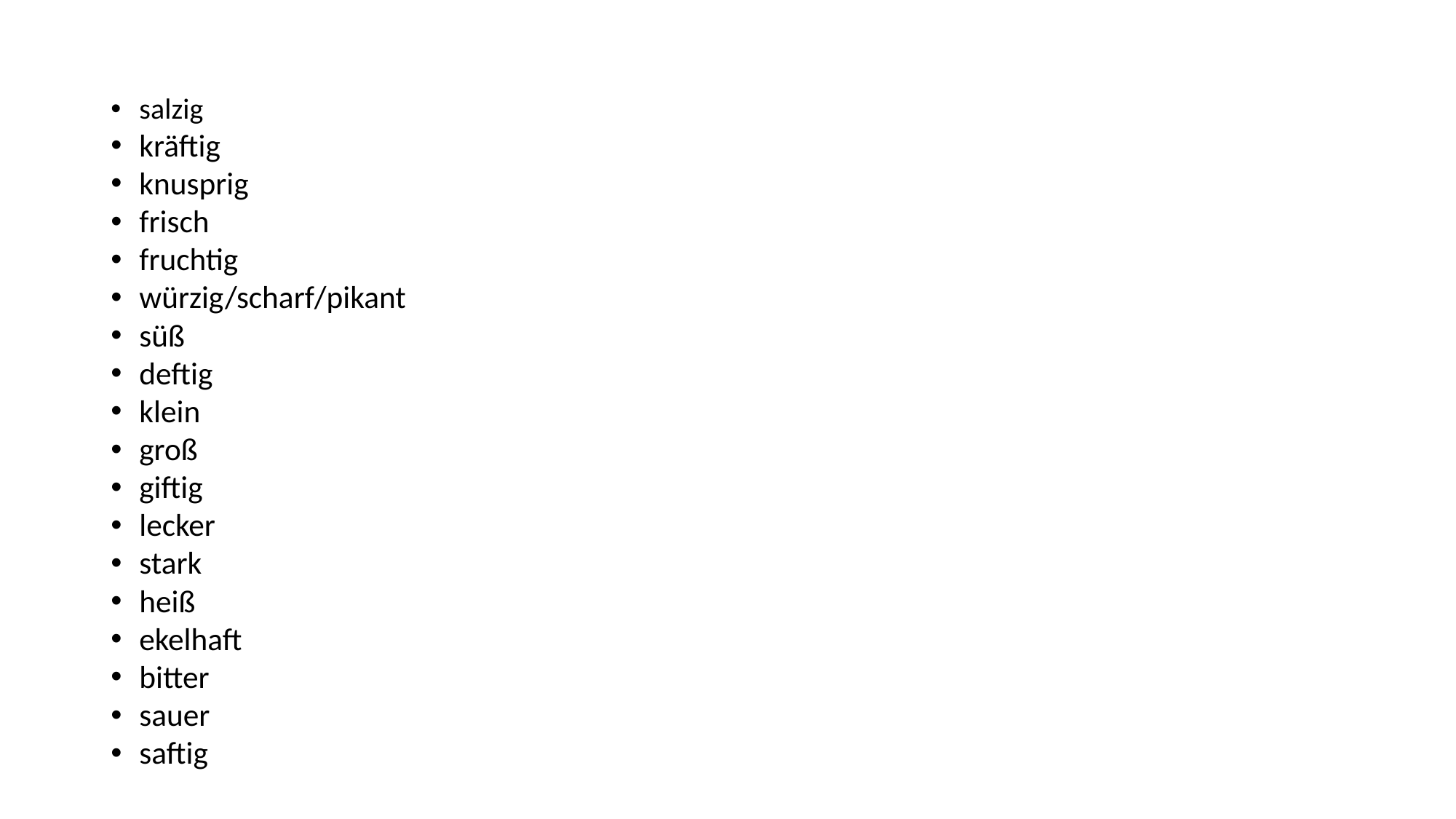

salzig
kräftig
knusprig
frisch
fruchtig
würzig/scharf/pikant
süß
deftig
klein
groß
giftig
lecker
stark
heiß
ekelhaft
bitter
sauer
saftig